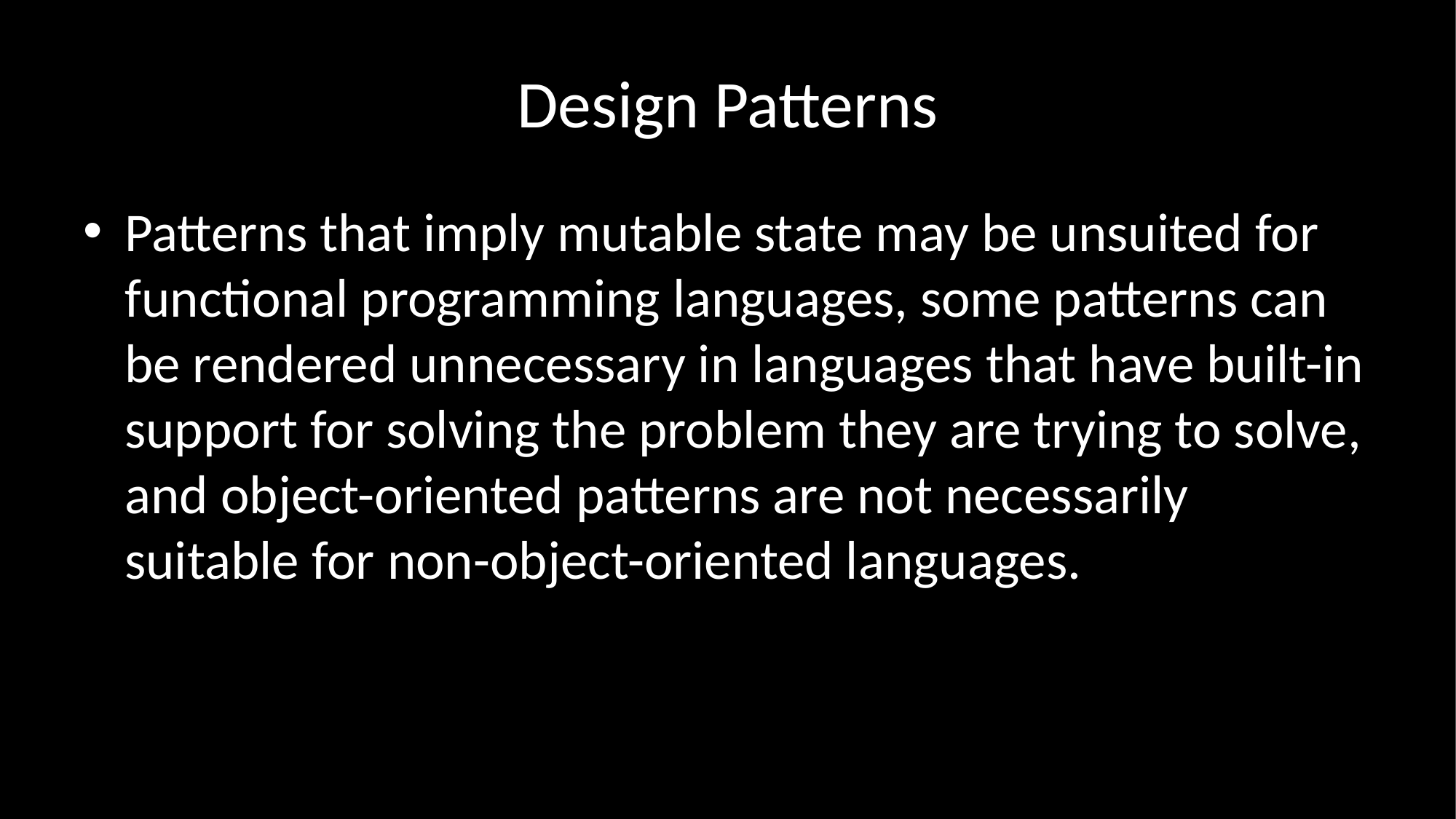

# Design Patterns
Patterns that imply mutable state may be unsuited for functional programming languages, some patterns can be rendered unnecessary in languages that have built-in support for solving the problem they are trying to solve, and object-oriented patterns are not necessarily suitable for non-object-oriented languages.